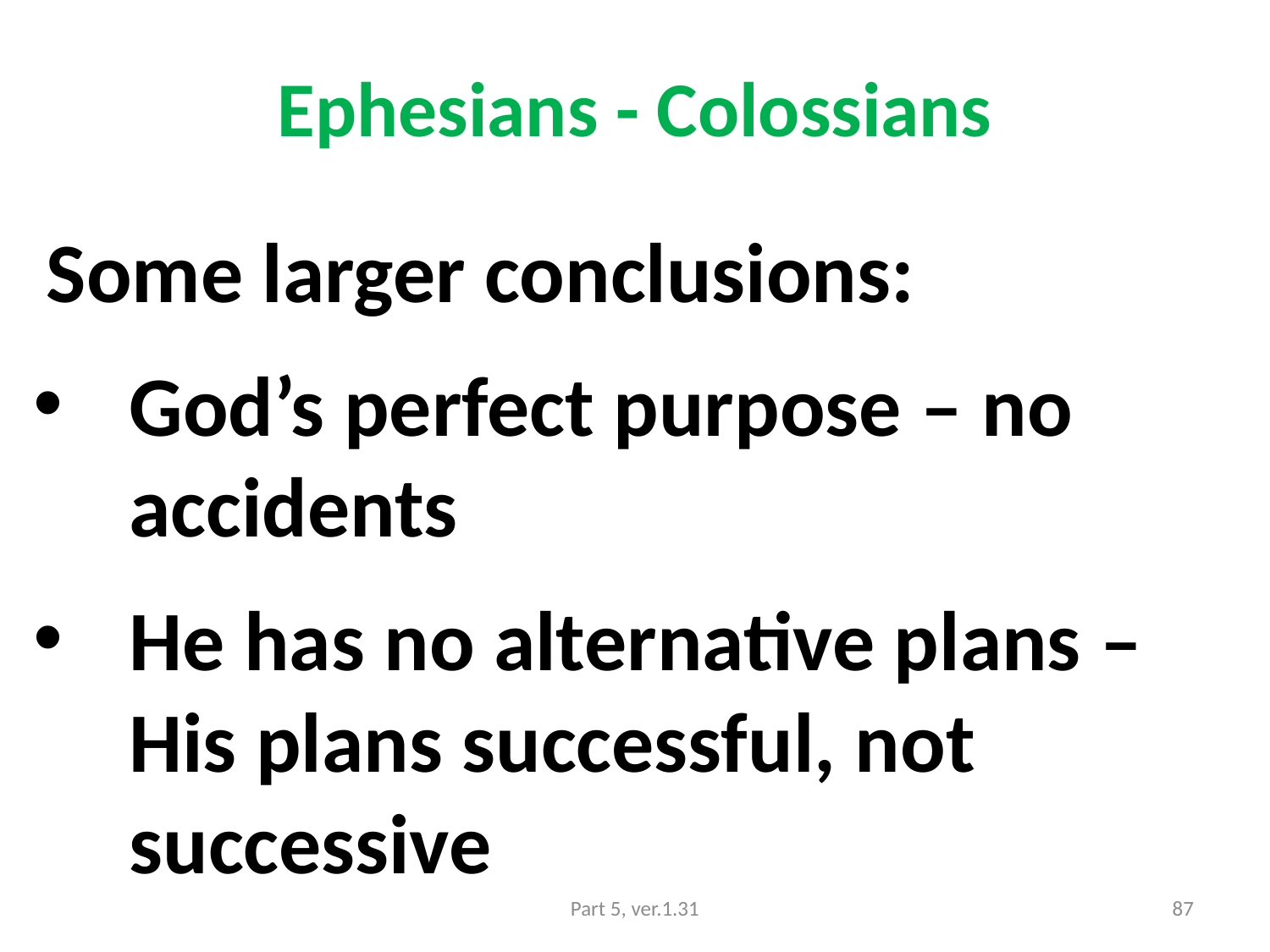

# Ephesians - Colossians
 Some larger conclusions:
God’s perfect purpose – no accidents
He has no alternative plans – His plans successful, not successive
Part 5, ver.1.31
87